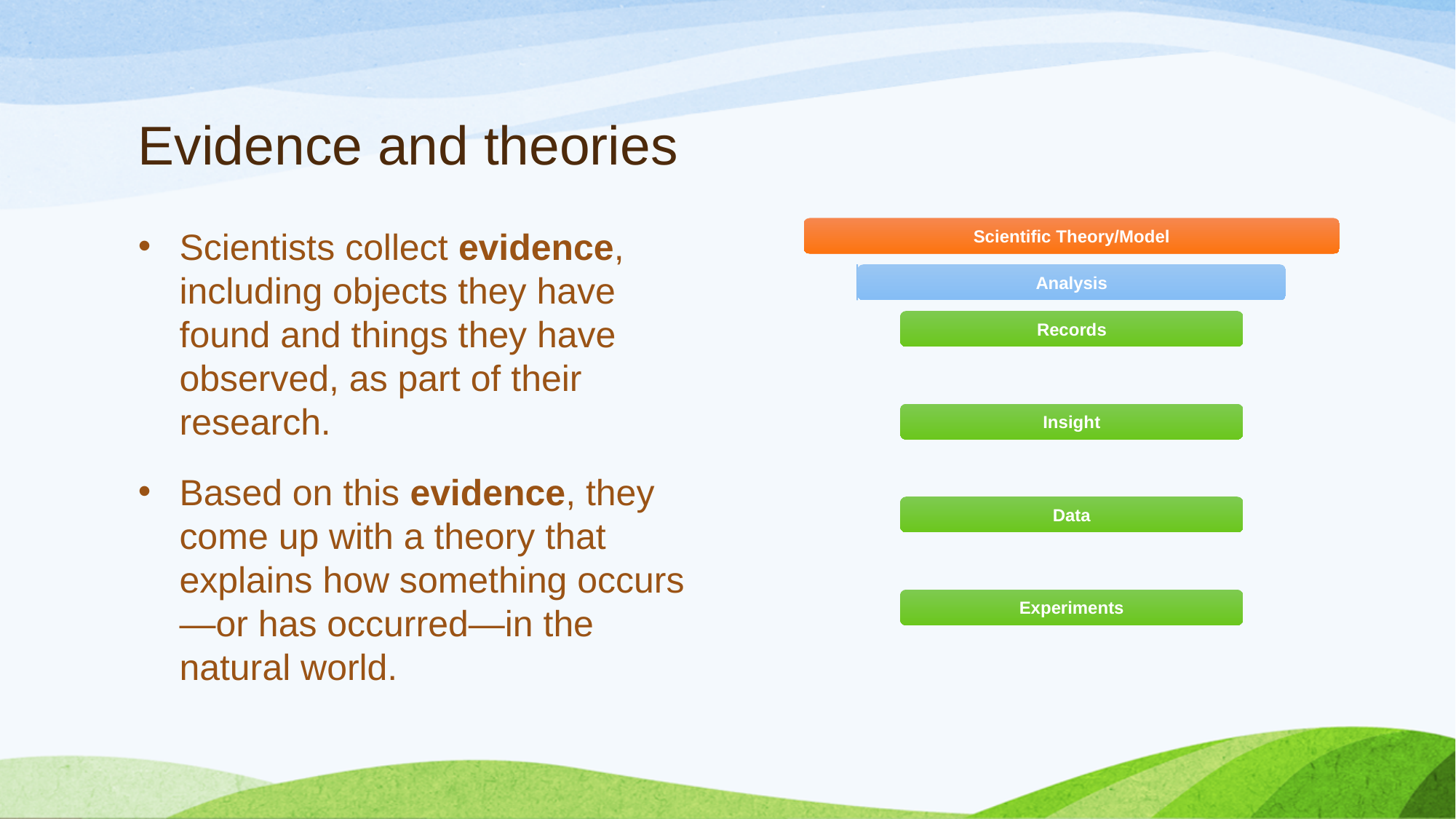

# Evidence and theories
Scientists collect evidence, including objects they have found and things they have observed, as part of their research.
Based on this evidence, they come up with a theory that explains how something occurs—or has occurred—in the natural world.
Scientific Theory/Model
Analysis
Records
Insight
Experiments
Data